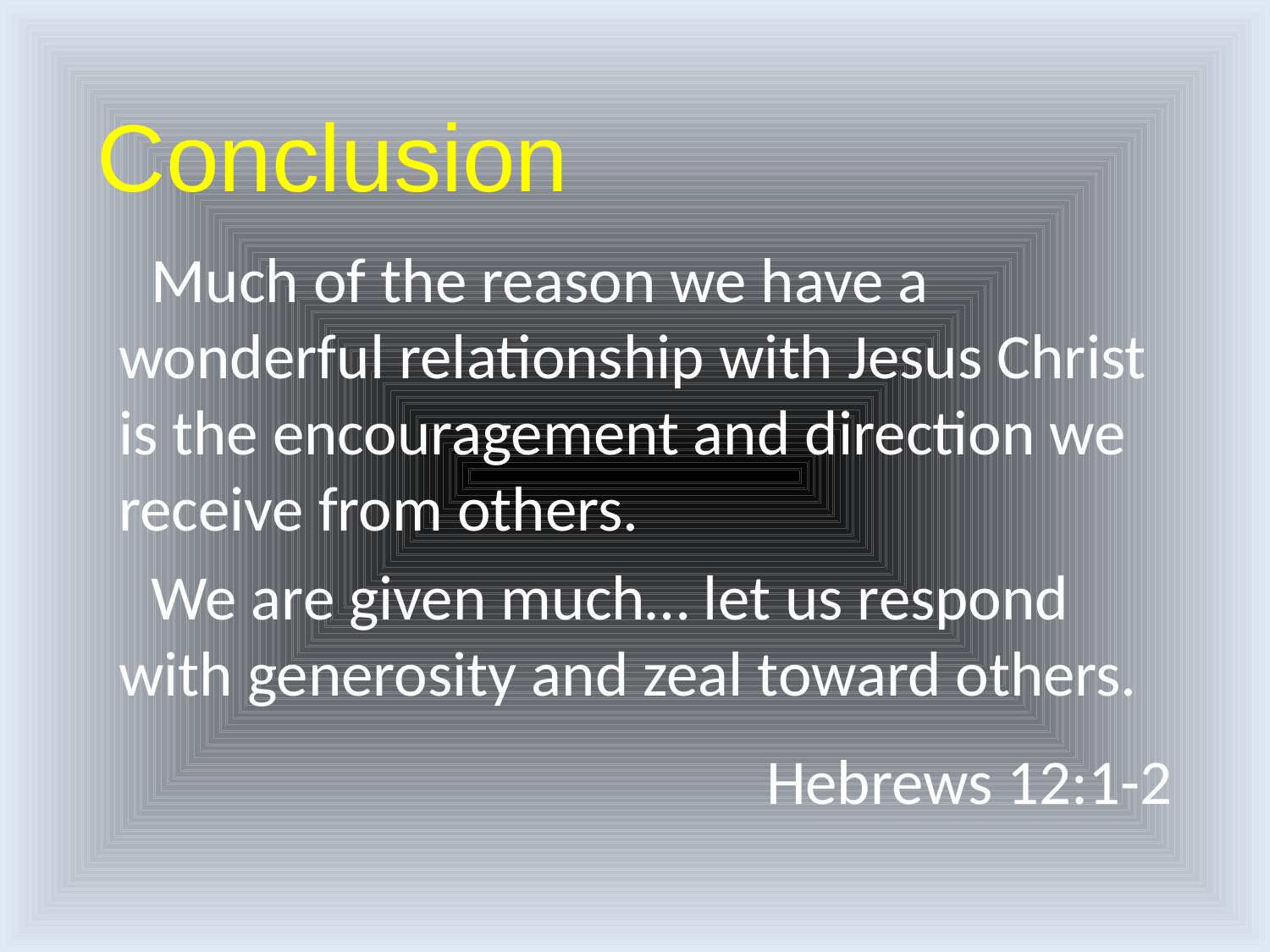

# Conclusion
Much of the reason we have a wonderful relationship with Jesus Christ is the encouragement and direction we receive from others.
We are given much… let us respond with generosity and zeal toward others.

 Hebrews 12:1-2